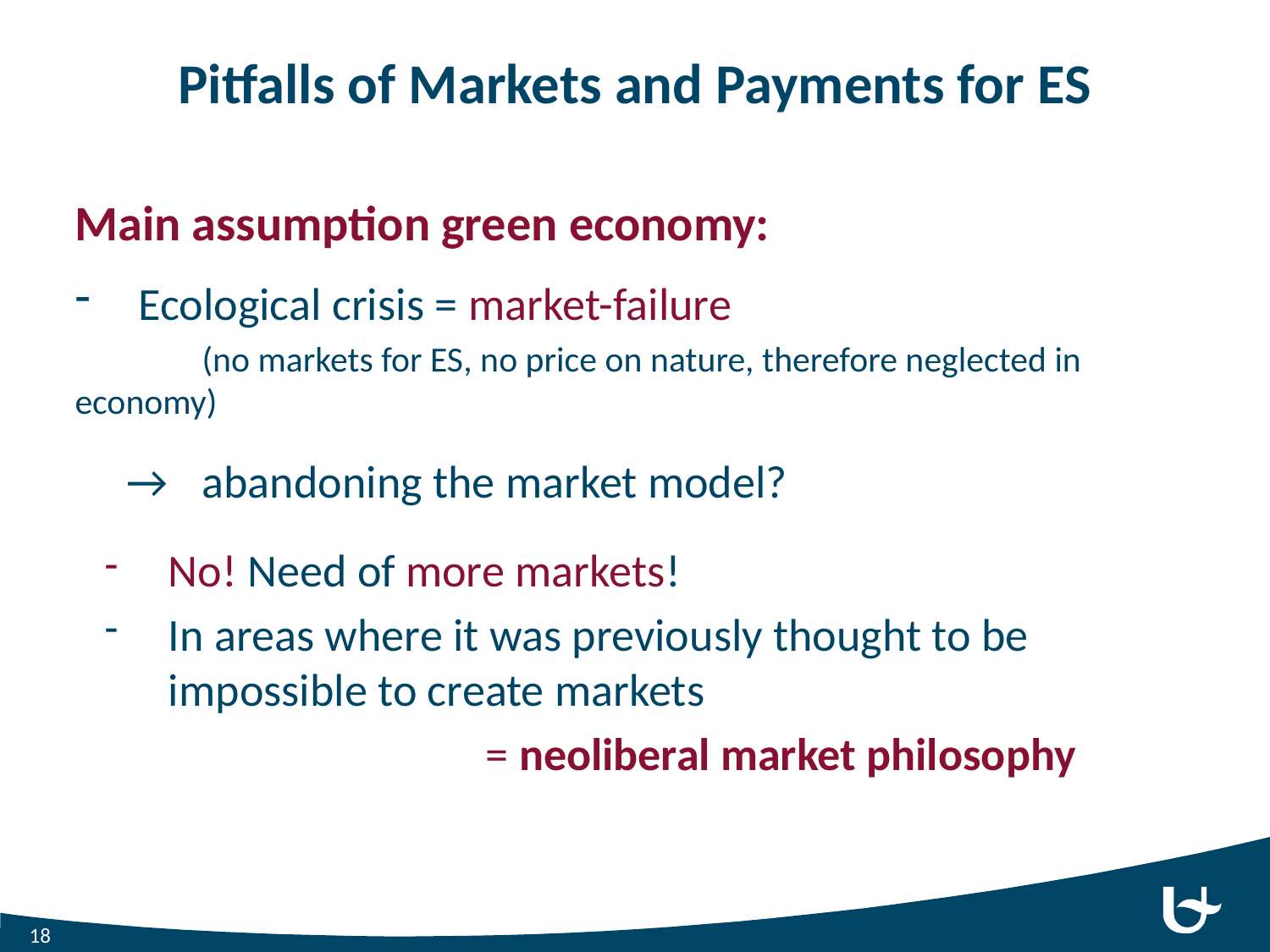

# Pitfalls of Markets and Payments for ES
Main assumption green economy:

Ecological crisis = market-failure
	(no markets for ES, no price on nature, therefore neglected in 	economy)

     →	abandoning the market model?

No! Need of more markets!
In areas where it was previously thought to be impossible to create markets
			= neoliberal market philosophy

18